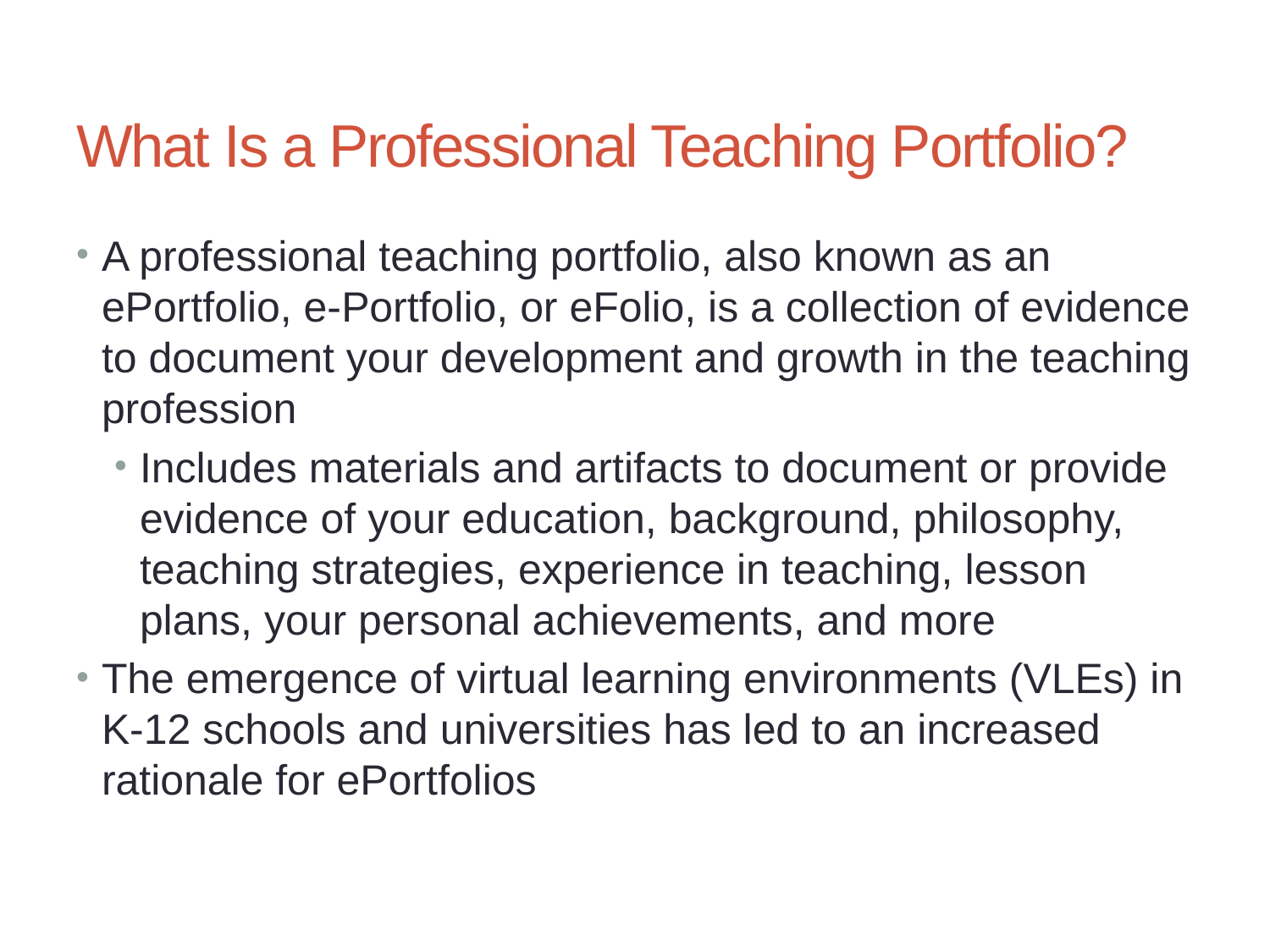

# What Is a Professional Teaching Portfolio?
A professional teaching portfolio, also known as an ePortfolio, e-Portfolio, or eFolio, is a collection of evidence to document your development and growth in the teaching profession
Includes materials and artifacts to document or provide evidence of your education, background, philosophy, teaching strategies, experience in teaching, lesson plans, your personal achievements, and more
The emergence of virtual learning environments (VLEs) in K-12 schools and universities has led to an increased rationale for ePortfolios
46
Chapter 1: Integrating Educational Technology into the Curriculum